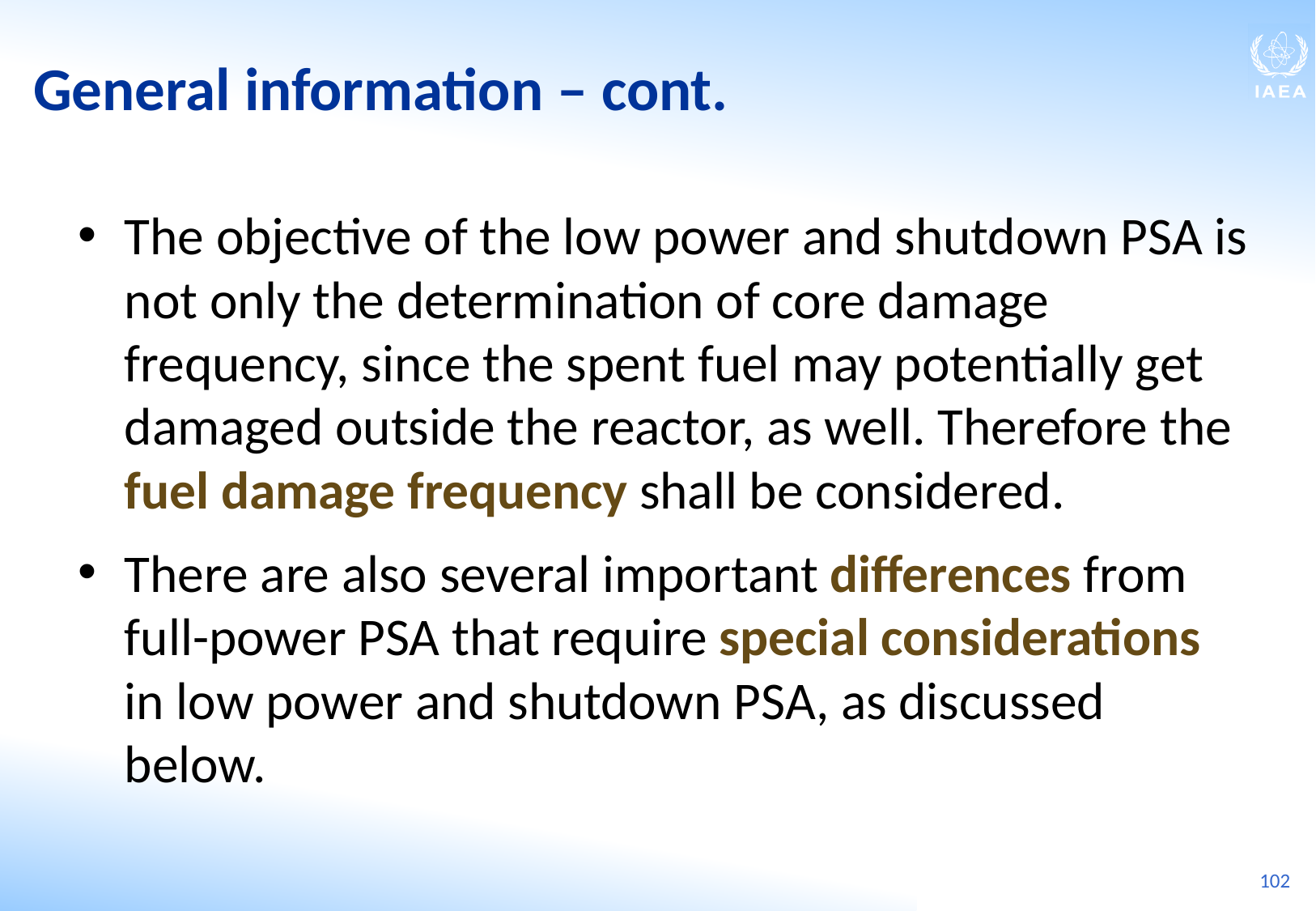

General information ‒ cont.
The objective of the low power and shutdown PSA is not only the determination of core damage frequency, since the spent fuel may potentially get damaged outside the reactor, as well. Therefore the fuel damage frequency shall be considered.
There are also several important differences from full-power PSA that require special considerations in low power and shutdown PSA, as discussed below.
102